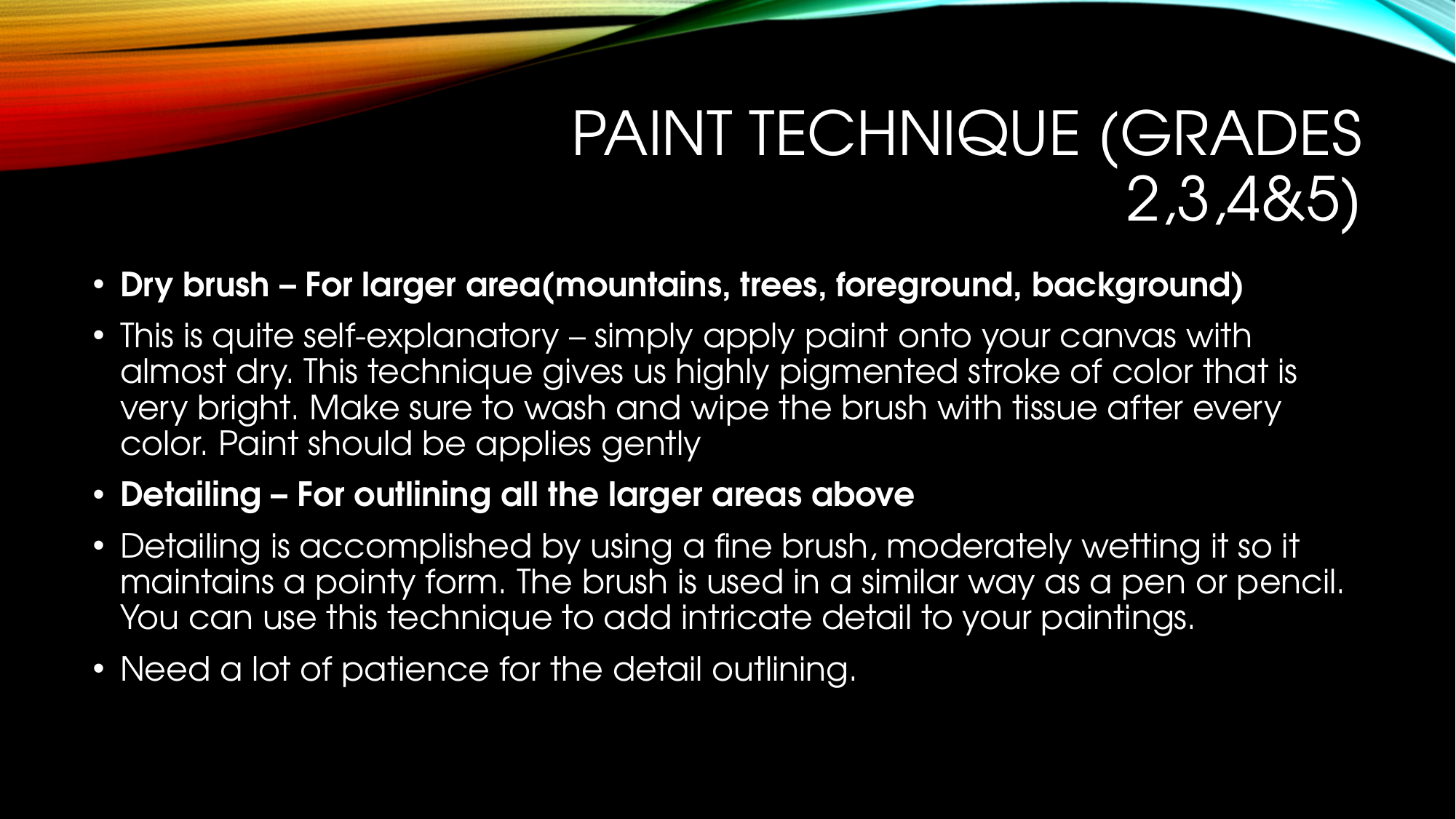

# Paint Technique (Grades 2,3,4&5)
Dry brush – For larger area(mountains, trees, foreground, background)
This is quite self-explanatory – simply apply paint onto your canvas with almost dry. This technique gives us highly pigmented stroke of color that is very bright. Make sure to wash and wipe the brush with tissue after every color. Paint should be applies gently
Detailing – For outlining all the larger areas above
Detailing is accomplished by using a fine brush, moderately wetting it so it maintains a pointy form. The brush is used in a similar way as a pen or pencil. You can use this technique to add intricate detail to your paintings.
Need a lot of patience for the detail outlining.